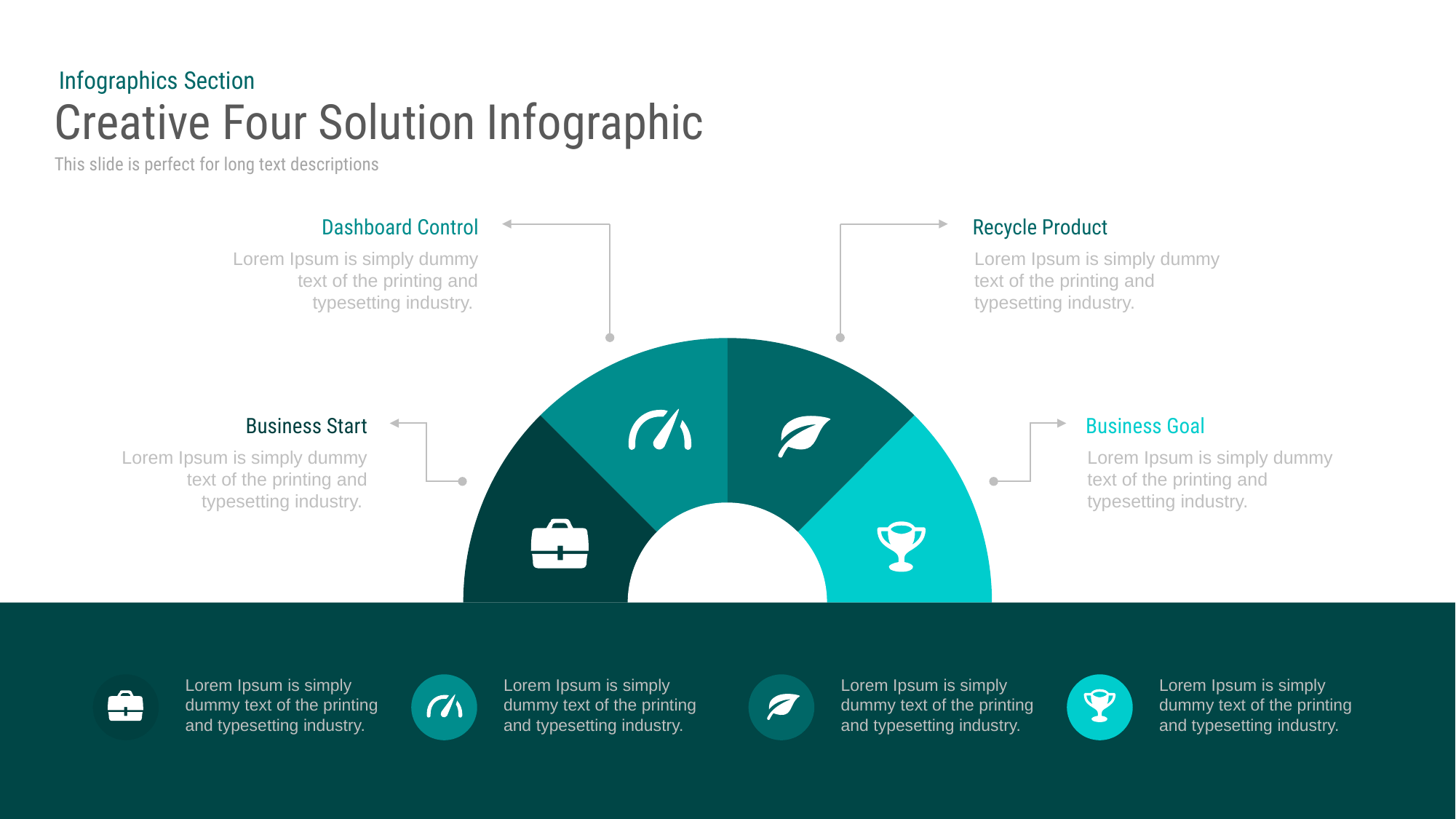

Infographics Section
# Creative Four Solution Infographic
This slide is perfect for long text descriptions
Dashboard Control
Recycle Product
Lorem Ipsum is simply dummy text of the printing and typesetting industry.
Lorem Ipsum is simply dummy text of the printing and typesetting industry.

Business Start
Business Goal

Lorem Ipsum is simply dummy text of the printing and typesetting industry.
Lorem Ipsum is simply dummy text of the printing and typesetting industry.

Lorem Ipsum is simply dummy text of the printing and typesetting industry.

Lorem Ipsum is simply dummy text of the printing and typesetting industry.

Lorem Ipsum is simply dummy text of the printing and typesetting industry.

Lorem Ipsum is simply dummy text of the printing and typesetting industry.